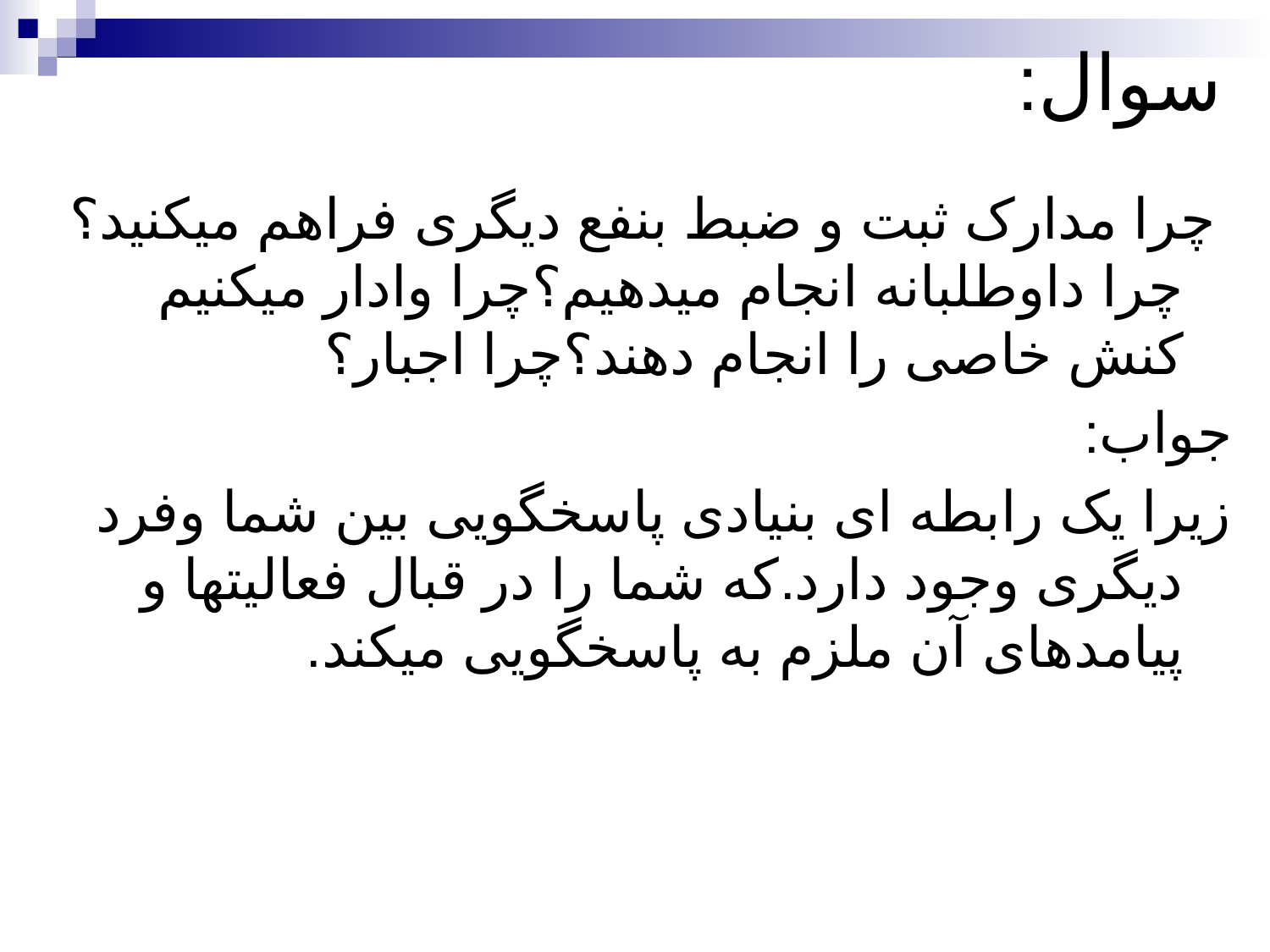

# سوال:
 چرا مدارک ثبت و ضبط بنفع دیگری فراهم میکنید؟چرا داوطلبانه انجام میدهیم؟چرا وادار میکنیم کنش خاصی را انجام دهند؟چرا اجبار؟
جواب:
زیرا یک رابطه ای بنیادی پاسخگویی بین شما وفرد دیگری وجود دارد.که شما را در قبال فعالیتها و پیامدهای آن ملزم به پاسخگویی میکند.